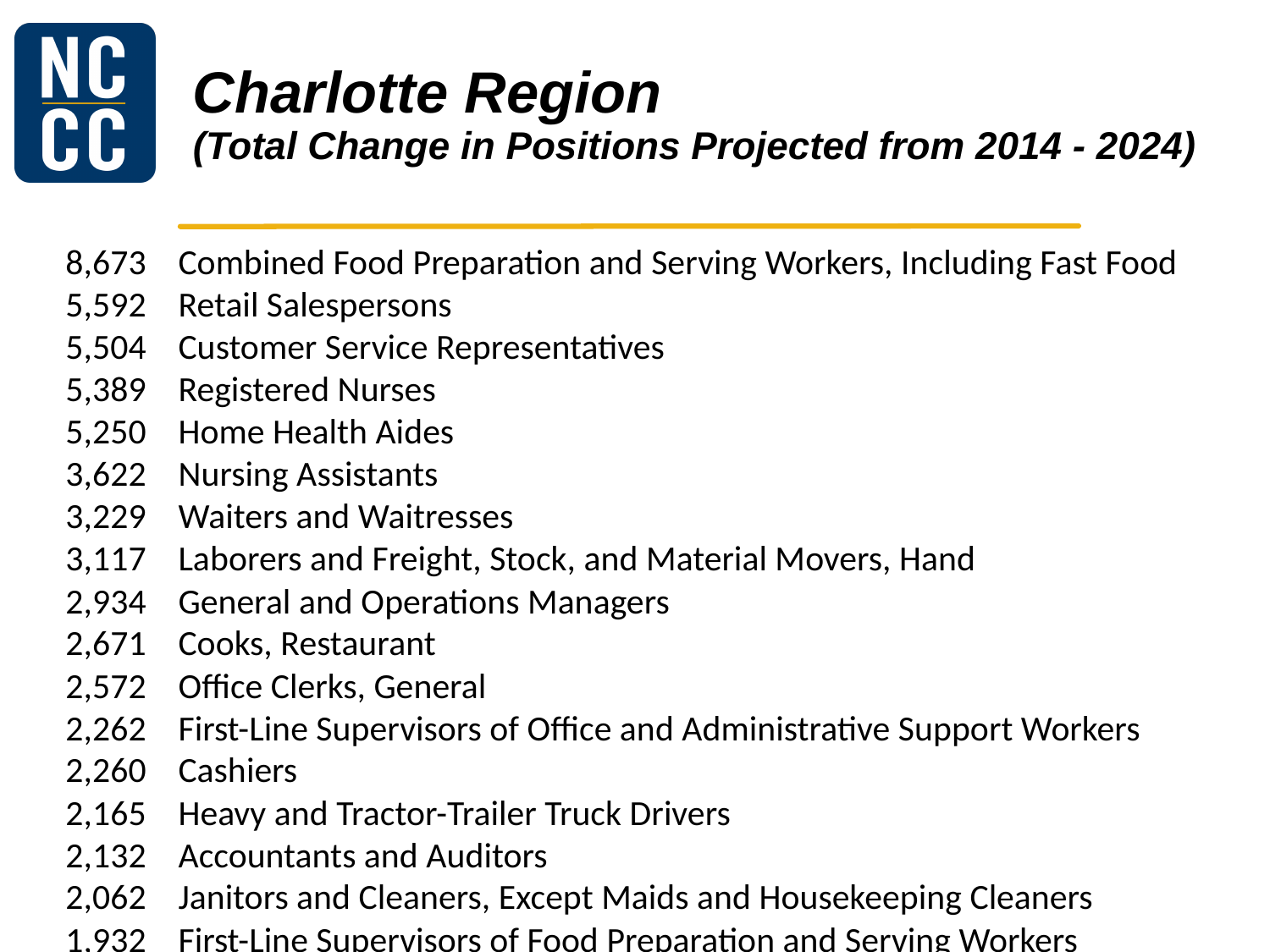

# Charlotte Region (Total Change in Positions Projected from 2014 - 2024)
	8,673	Combined Food Preparation and Serving Workers, Including Fast Food
	5,592	Retail Salespersons
	5,504	Customer Service Representatives
	5,389	Registered Nurses
	5,250	Home Health Aides
	3,622	Nursing Assistants
	3,229	Waiters and Waitresses
	3,117	Laborers and Freight, Stock, and Material Movers, Hand
	2,934	General and Operations Managers
	2,671	Cooks, Restaurant
	2,572	Office Clerks, General
	2,262	First-Line Supervisors of Office and Administrative Support Workers
	2,260	Cashiers
	2,165	Heavy and Tractor-Trailer Truck Drivers
	2,132	Accountants and Auditors
	2,062	Janitors and Cleaners, Except Maids and Housekeeping Cleaners
	1,932	First-Line Supervisors of Food Preparation and Serving Workers
	1,929	Secretaries and Administrative Assistants, Except Legal, Medical, and Executive
	1,902	Computer Systems Analysts
	1,743	Stock Clerks and Order Fillers
	1,718	First-Line Supervisors of Retail Sales Workers
	1,694	Business Operations Specialists, All Other
	1,676	Maintenance and Repair Workers, General
	1,644	Landscaping and Groundskeeping Workers
	1,611	Sales Representatives, Wholesale and Manufacturing, Except Technical and Scientific Products
	1,597	Construction Laborers
	1,576	Software Developers, Applications
	1,523	Personal Financial Advisors
	1,475	Maids and Housekeeping Cleaners
	1,471	Childcare Workers
	1,410	Financial Managers
	1,333	First-Line Supervisors of Construction Trades and Extraction Workers
	1,305	Loan Officers
	1,274	Market Research Analysts and Marketing Specialists
	1,262	Team Assemblers
	1,250	Computer and Information Systems Managers
	1,239	Managers, All Other
	1,216	Management Analysts
	1,168	Computer User Support Specialists
	1,156	Receptionists and Information Clerks